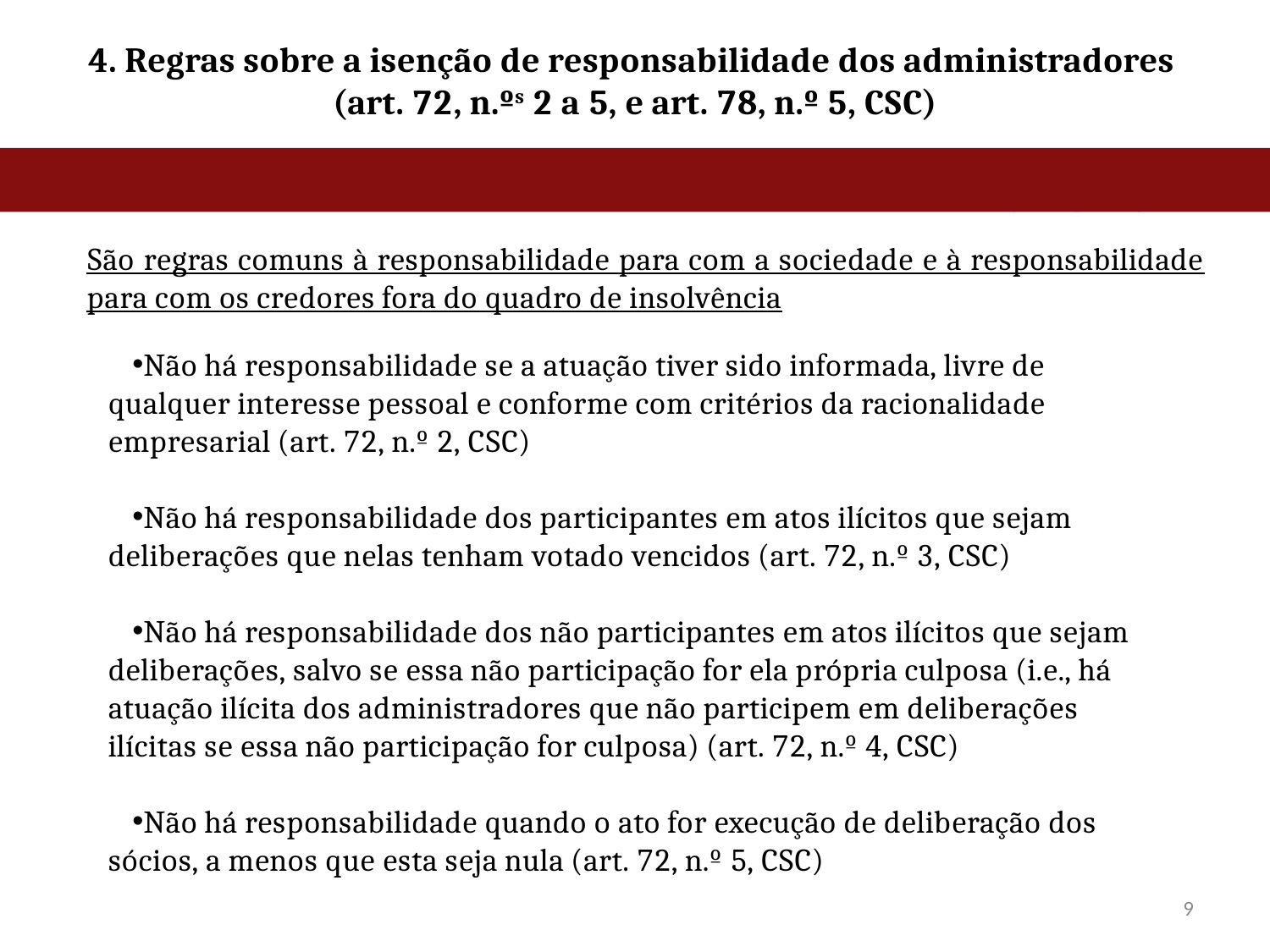

# 4. Regras sobre a isenção de responsabilidade dos administradores (art. 72, n.ºs 2 a 5, e art. 78, n.º 5, CSC)

São regras comuns à responsabilidade para com a sociedade e à responsabilidade para com os credores fora do quadro de insolvência
Não há responsabilidade se a atuação tiver sido informada, livre de qualquer interesse pessoal e conforme com critérios da racionalidade empresarial (art. 72, n.º 2, CSC)

Não há responsabilidade dos participantes em atos ilícitos que sejam deliberações que nelas tenham votado vencidos (art. 72, n.º 3, CSC)

Não há responsabilidade dos não participantes em atos ilícitos que sejam deliberações, salvo se essa não participação for ela própria culposa (i.e., há atuação ilícita dos administradores que não participem em deliberações ilícitas se essa não participação for culposa) (art. 72, n.º 4, CSC)

Não há responsabilidade quando o ato for execução de deliberação dos sócios, a menos que esta seja nula (art. 72, n.º 5, CSC)
9